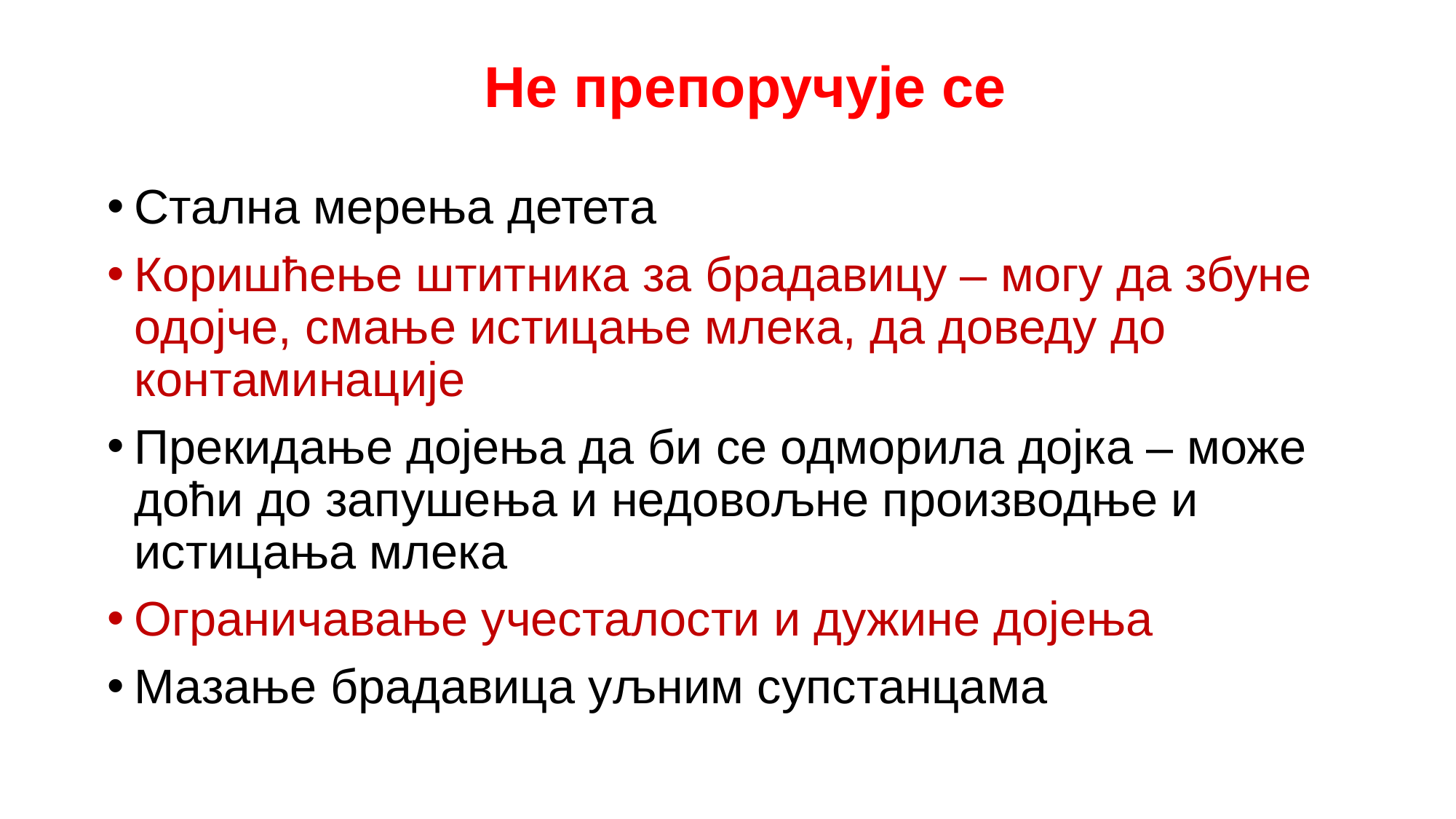

Не препоручује се
Стална мерења детета
Коришћење штитника за брадавицу – могу да збуне одојче, смање истицање млека, да доведу до контаминације
Прекидање дојења да би се одморила дојка – може доћи до запушења и недовољне производње и истицања млека
Ограничавање учесталости и дужине дојења
Мазање брадавица уљним супстанцама